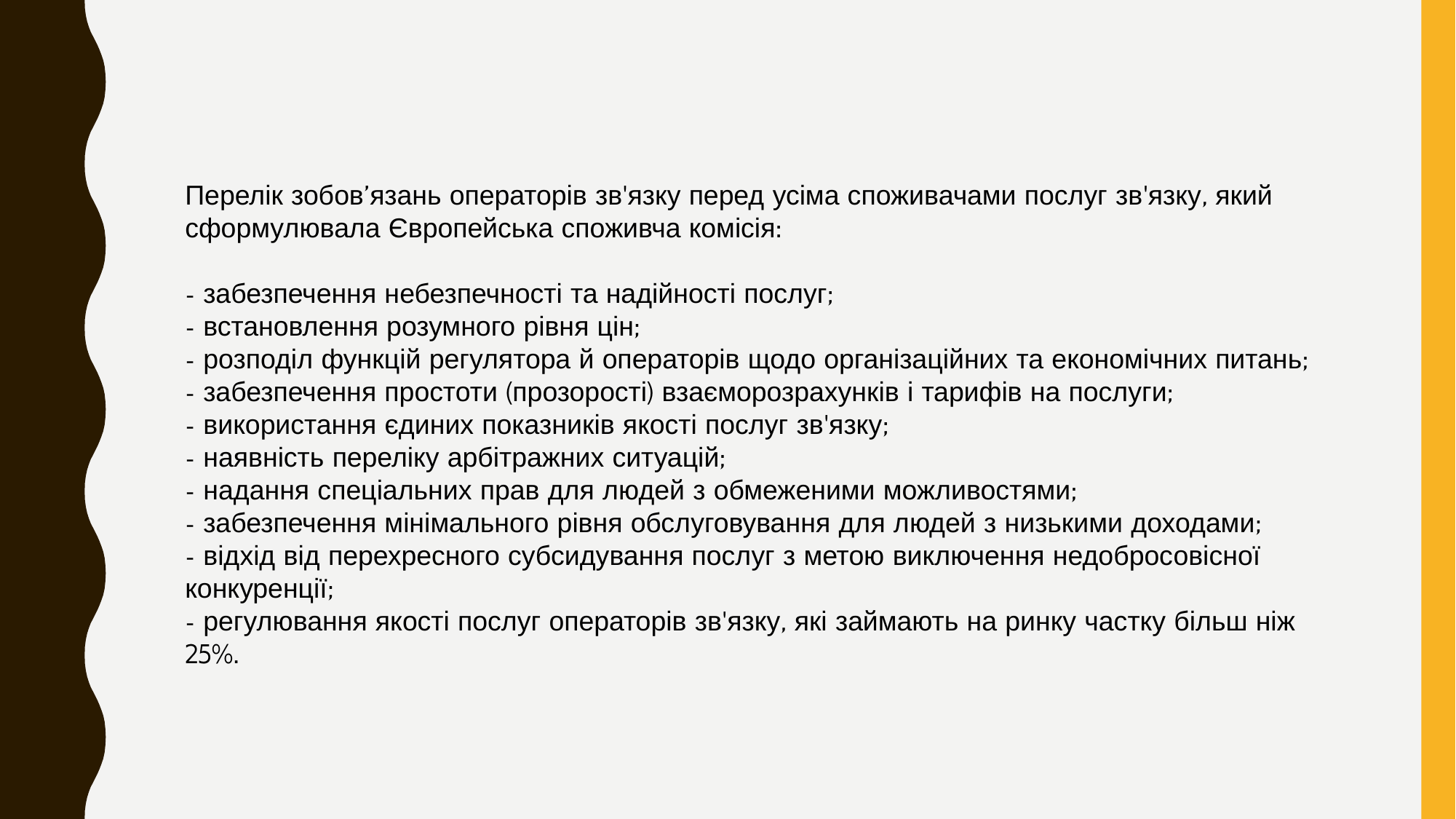

Перелік зобов’язань операторів зв'язку перед усіма споживачами послуг зв'язку, який сформулювала Європейська споживча комісія:

- забезпечення небезпечності та надійності послуг;
- встановлення розумного рівня цін;
- розподіл функцій регулятора й операторів щодо організаційних та економічних питань;
- забезпечення простоти (прозорості) взаєморозрахунків і тарифів на послуги;
- використання єдиних показників якості послуг зв'язку;
- наявність переліку арбітражних ситуацій;
- надання спеціальних прав для людей з обмеженими можливостями;
- забезпечення мінімального рівня обслуговування для людей з низькими доходами;
- відхід від перехресного субсидування послуг з метою виключення недобросовісної конкуренції;
- регулювання якості послуг операторів зв'язку, які займають на ринку частку більш ніж 25%.